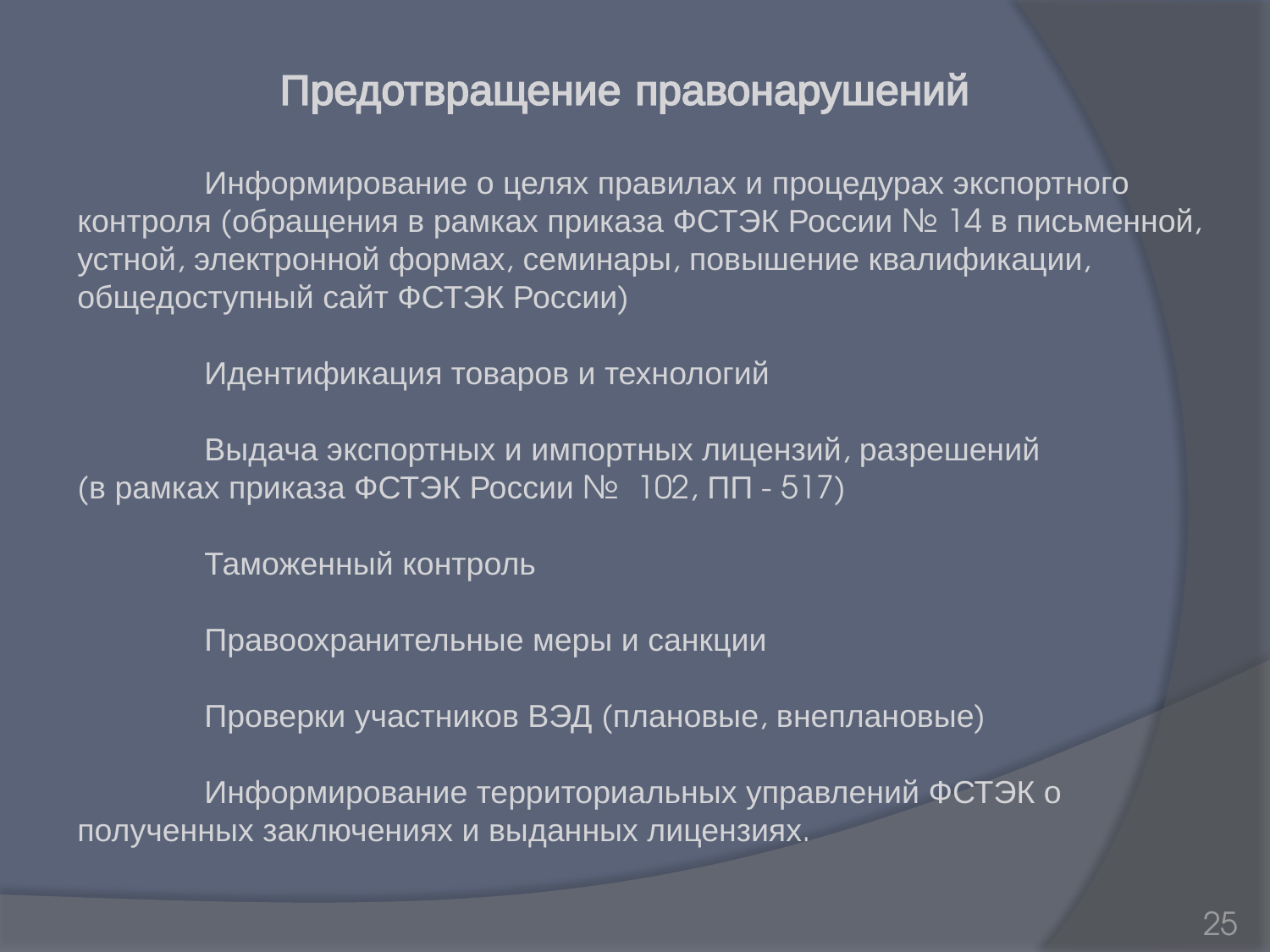

Предотвращение правонарушений
	Информирование о целях правилах и процедурах экспортного контроля (обращения в рамках приказа ФСТЭК России № 14 в письменной, устной, электронной формах, семинары, повышение квалификации, общедоступный сайт ФСТЭК России)

	Идентификация товаров и технологий

	Выдача экспортных и импортных лицензий, разрешений
(в рамках приказа ФСТЭК России №  102, ПП - 517)
	Таможенный контроль
	Правоохранительные меры и санкции
	Проверки участников ВЭД (плановые, внеплановые)

	Информирование территориальных управлений ФСТЭК о полученных заключениях и выданных лицензиях.
25